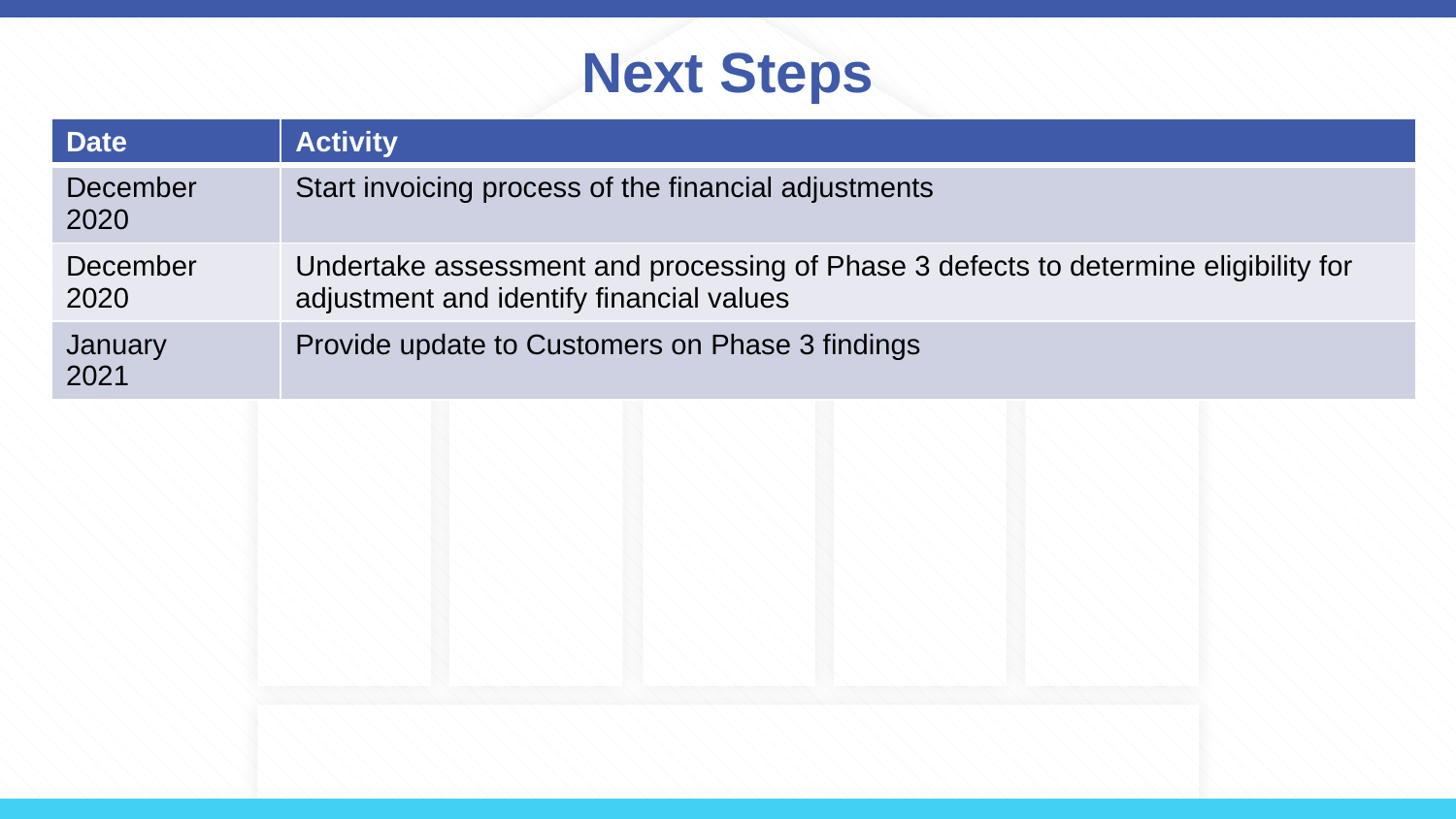

# Next Steps
| Date | Activity |
| --- | --- |
| December 2020 | Start invoicing process of the financial adjustments |
| December 2020 | Undertake assessment and processing of Phase 3 defects to determine eligibility for adjustment and identify financial values |
| January 2021 | Provide update to Customers on Phase 3 findings |